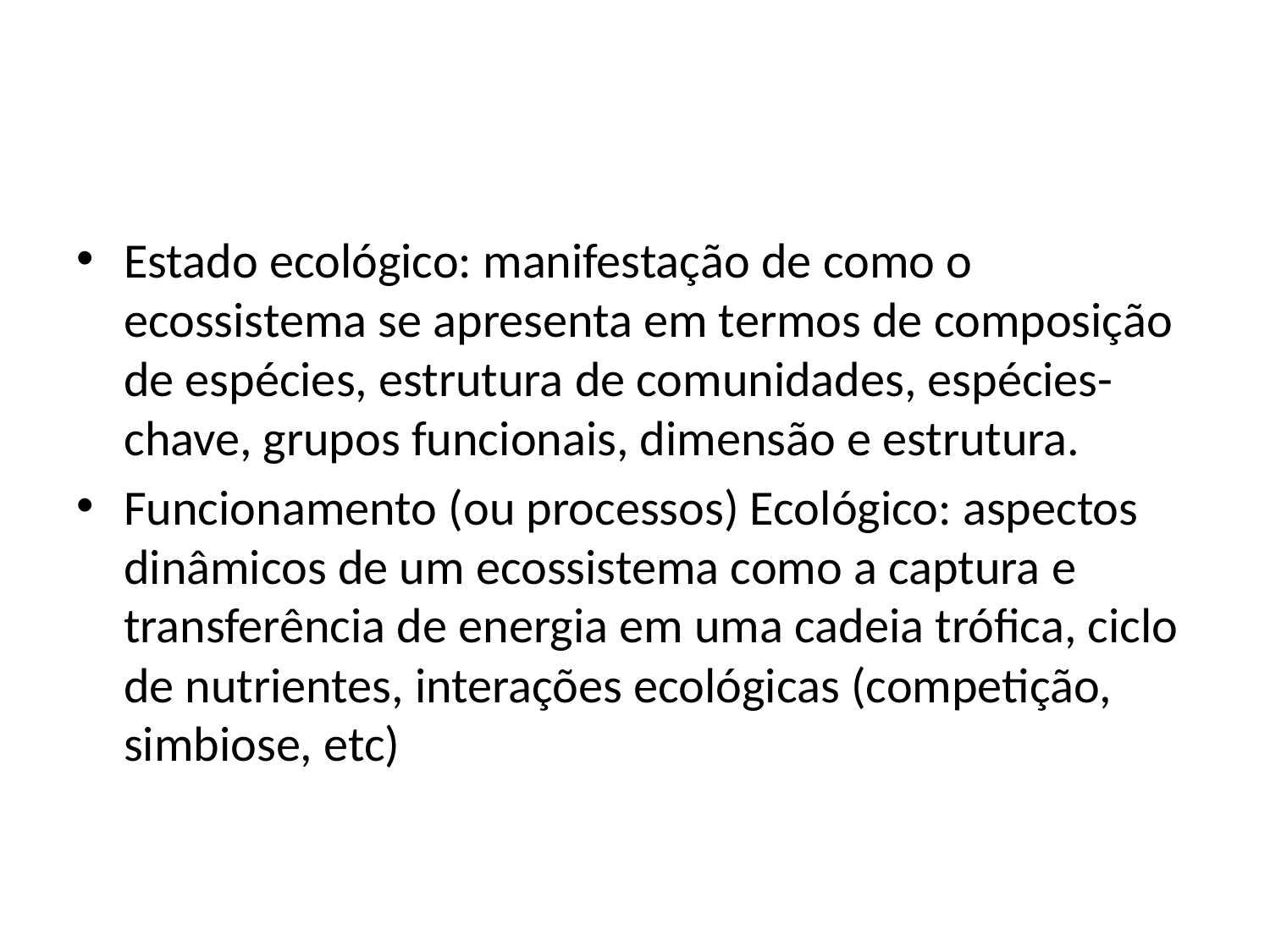

#
Estado ecológico: manifestação de como o ecossistema se apresenta em termos de composição de espécies, estrutura de comunidades, espécies-chave, grupos funcionais, dimensão e estrutura.
Funcionamento (ou processos) Ecológico: aspectos dinâmicos de um ecossistema como a captura e transferência de energia em uma cadeia trófica, ciclo de nutrientes, interações ecológicas (competição, simbiose, etc)